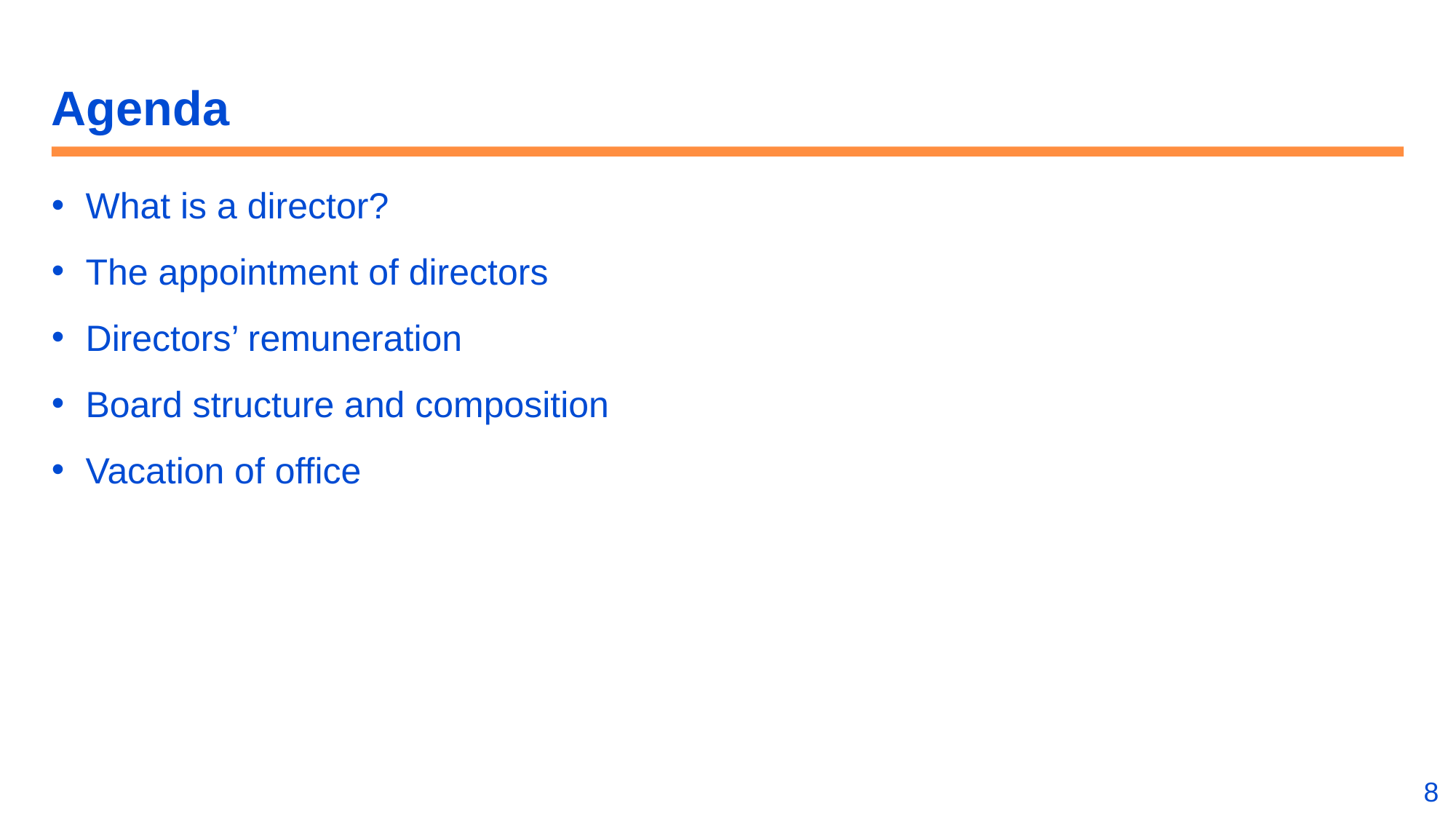

# Agenda
What is a director?
The appointment of directors
Directors’ remuneration
Board structure and composition
Vacation of office